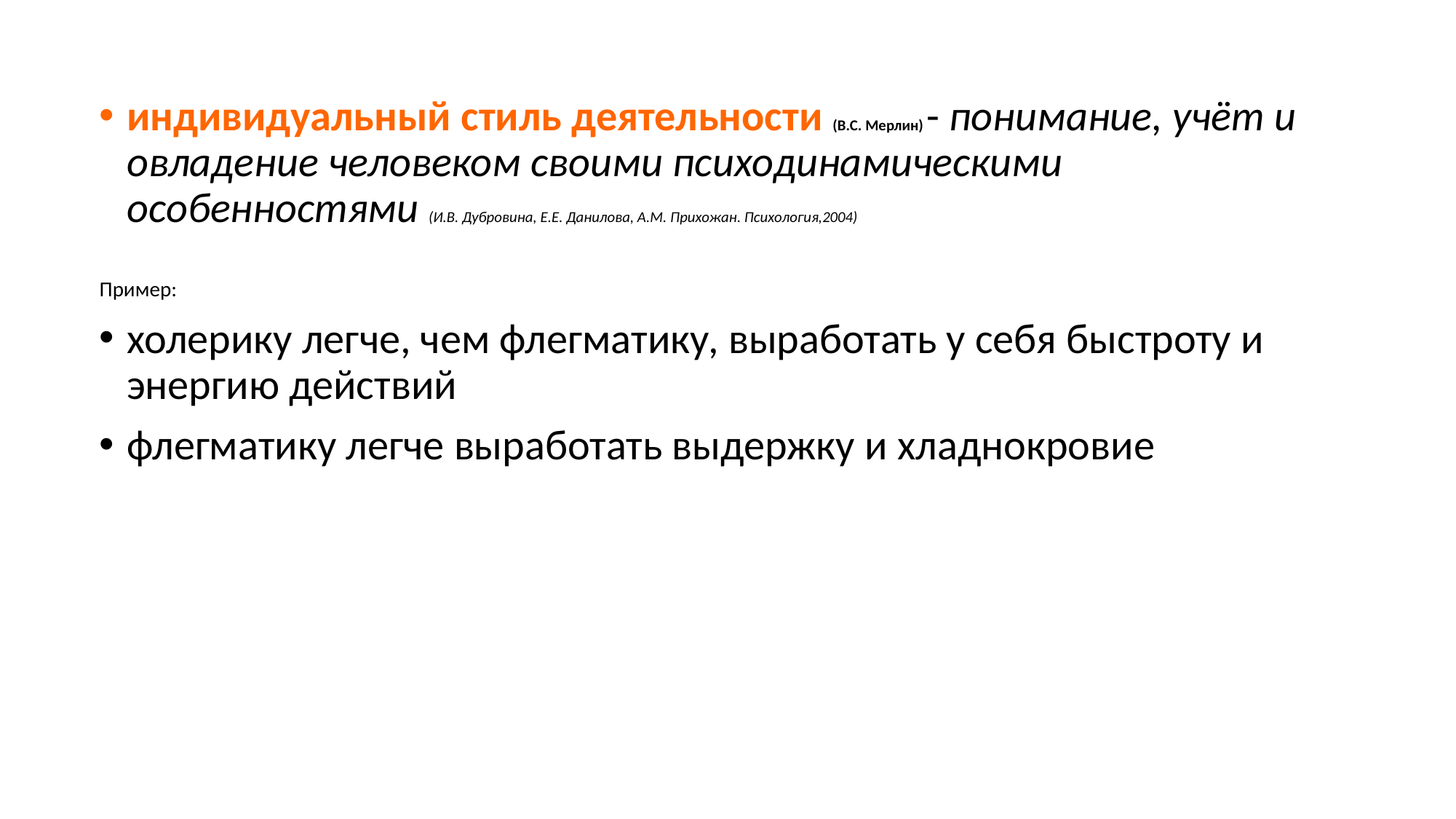

индивидуальный стиль деятельности (В.С. Мерлин) - понимание, учёт и овладение человеком своими психодинамическими особенностями (И.В. Дубровина, Е.Е. Данилова, А.М. Прихожан. Психология,2004)

Пример:
холерику легче, чем флегматику, выработать у себя быстроту и энергию действий
флегматику легче выработать выдержку и хладнокровие